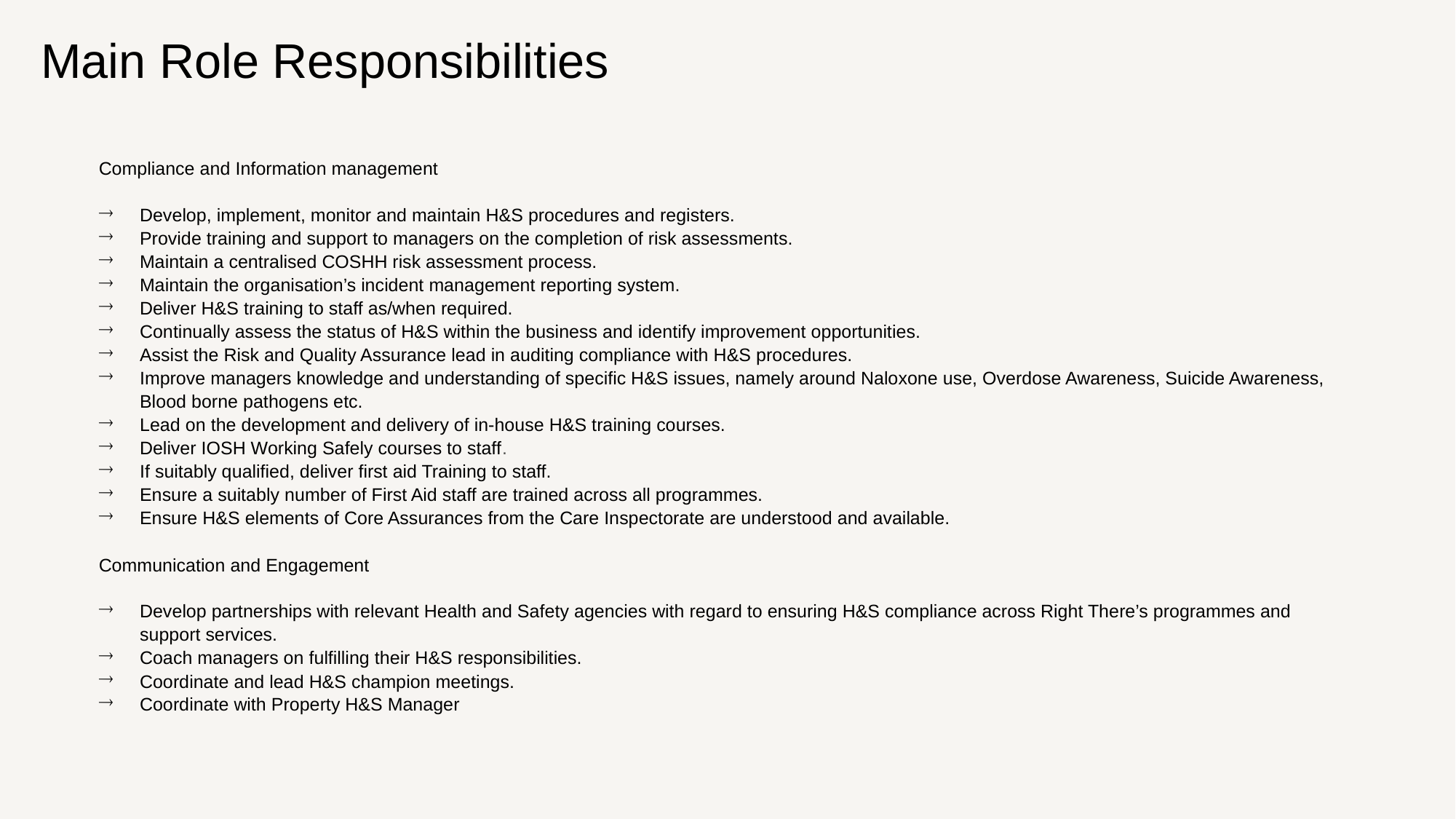

Main Role Responsibilities

Compliance and Information management

Develop, implement, monitor and maintain H&S procedures and registers.
Provide training and support to managers on the completion of risk assessments.
Maintain a centralised COSHH risk assessment process.
Maintain the organisation’s incident management reporting system.
Deliver H&S training to staff as/when required.
Continually assess the status of H&S within the business and identify improvement opportunities.
Assist the Risk and Quality Assurance lead in auditing compliance with H&S procedures.
Improve managers knowledge and understanding of specific H&S issues, namely around Naloxone use, Overdose Awareness, Suicide Awareness, Blood borne pathogens etc.
Lead on the development and delivery of in-house H&S training courses.
Deliver IOSH Working Safely courses to staff.
If suitably qualified, deliver first aid Training to staff.
Ensure a suitably number of First Aid staff are trained across all programmes.
Ensure H&S elements of Core Assurances from the Care Inspectorate are understood and available.

Communication and Engagement

Develop partnerships with relevant Health and Safety agencies with regard to ensuring H&S compliance across Right There’s programmes and support services.
Coach managers on fulfilling their H&S responsibilities.
Coordinate and lead H&S champion meetings.
Coordinate with Property H&S Manager